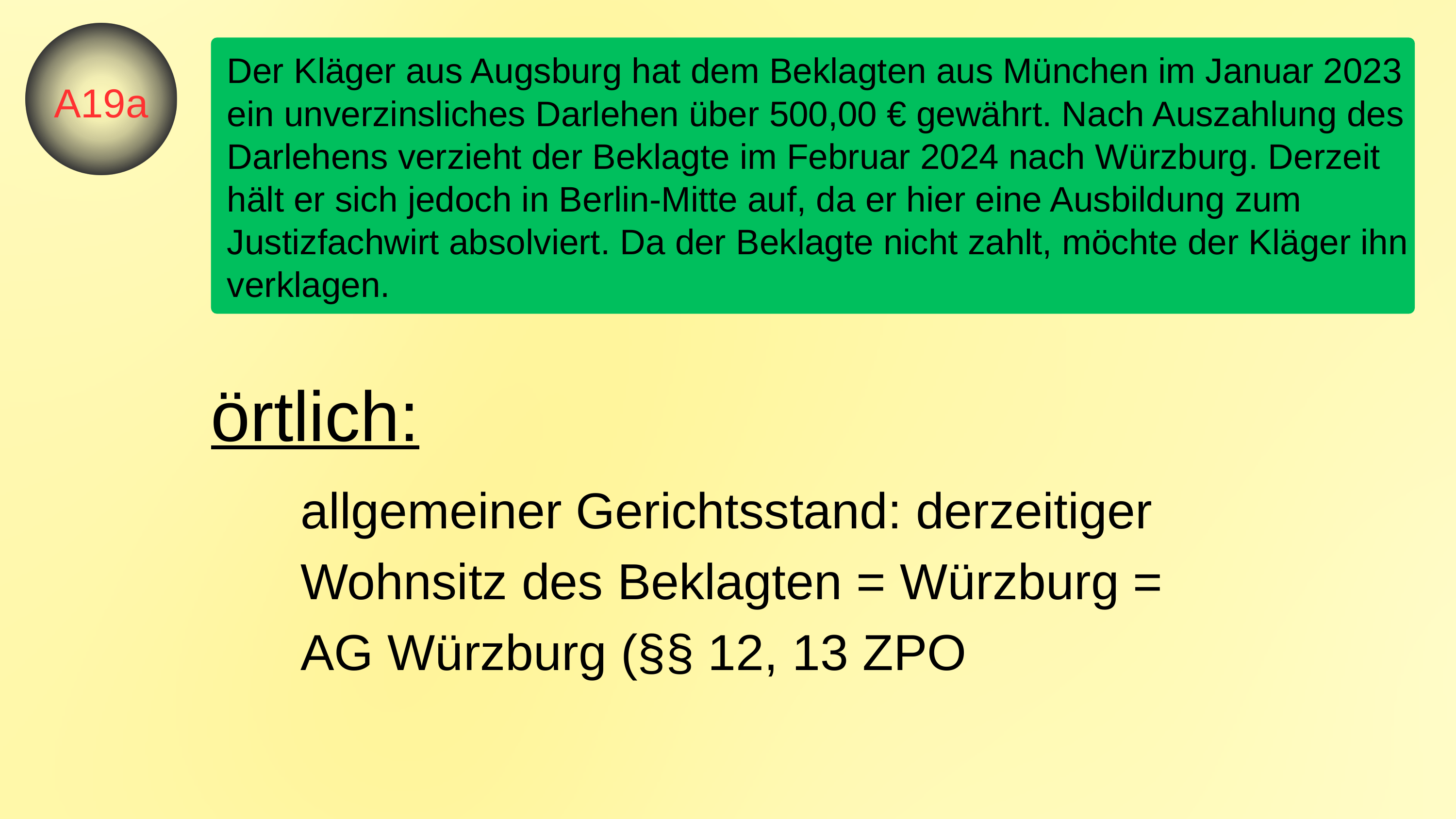

Der Kläger aus Augsburg hat dem Beklagten aus München im Januar 2023 ein unverzinsliches Darlehen über 500,00 € gewährt. Nach Auszahlung des Darlehens verzieht der Beklagte im Februar 2024 nach Würzburg. Derzeit hält er sich jedoch in Berlin-Mitte auf, da er hier eine Ausbildung zum Justizfachwirt absolviert. Da der Beklagte nicht zahlt, möchte der Kläger ihn verklagen.
A19a
örtlich:
allgemeiner Gerichtsstand: derzeitiger Wohnsitz des Beklagten = Würzburg =
AG Würzburg (§§ 12, 13 ZPO